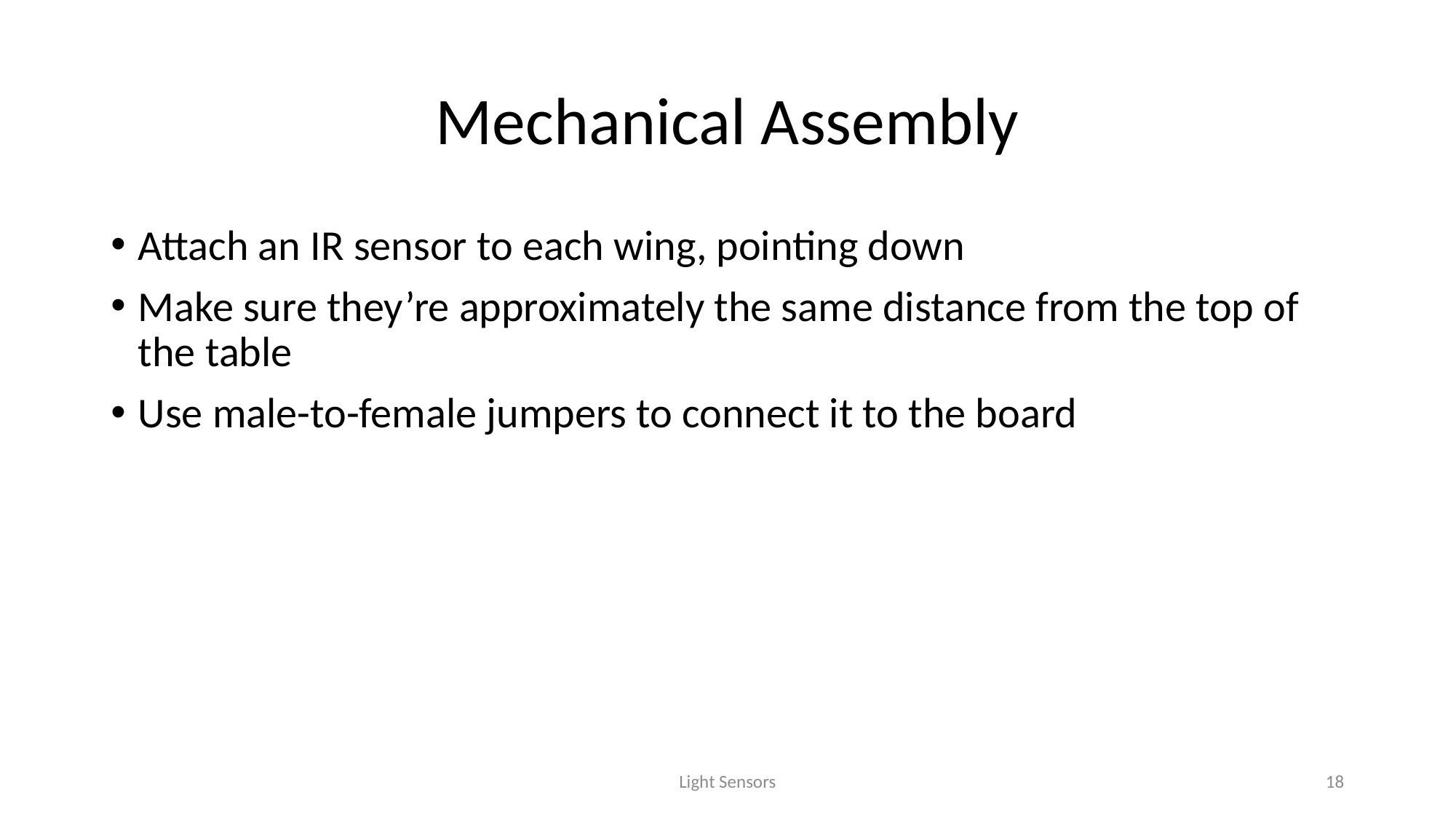

# Mechanical Assembly
Attach an IR sensor to each wing, pointing down
Make sure they’re approximately the same distance from the top of the table
Use male-to-female jumpers to connect it to the board

Light Sensors
18